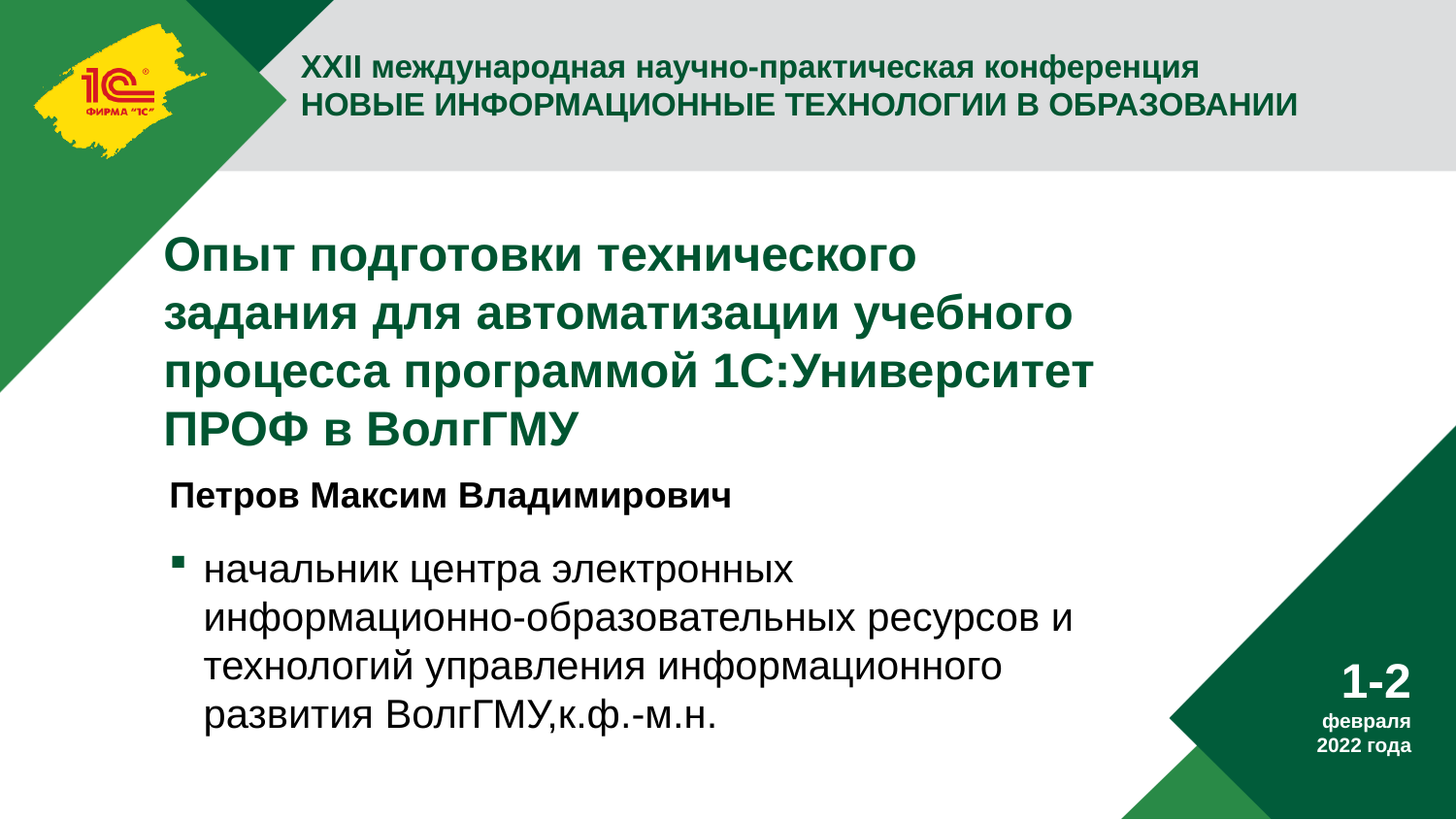

# Опыт подготовки технического задания для автоматизации учебного процесса программой 1С:Университет ПРОФ в ВолгГМУ
Петров Максим Владимирович
начальник центра электронных
информационно-образовательных ресурсов и технологий управления информационного развития ВолгГМУ,к.ф.-м.н.